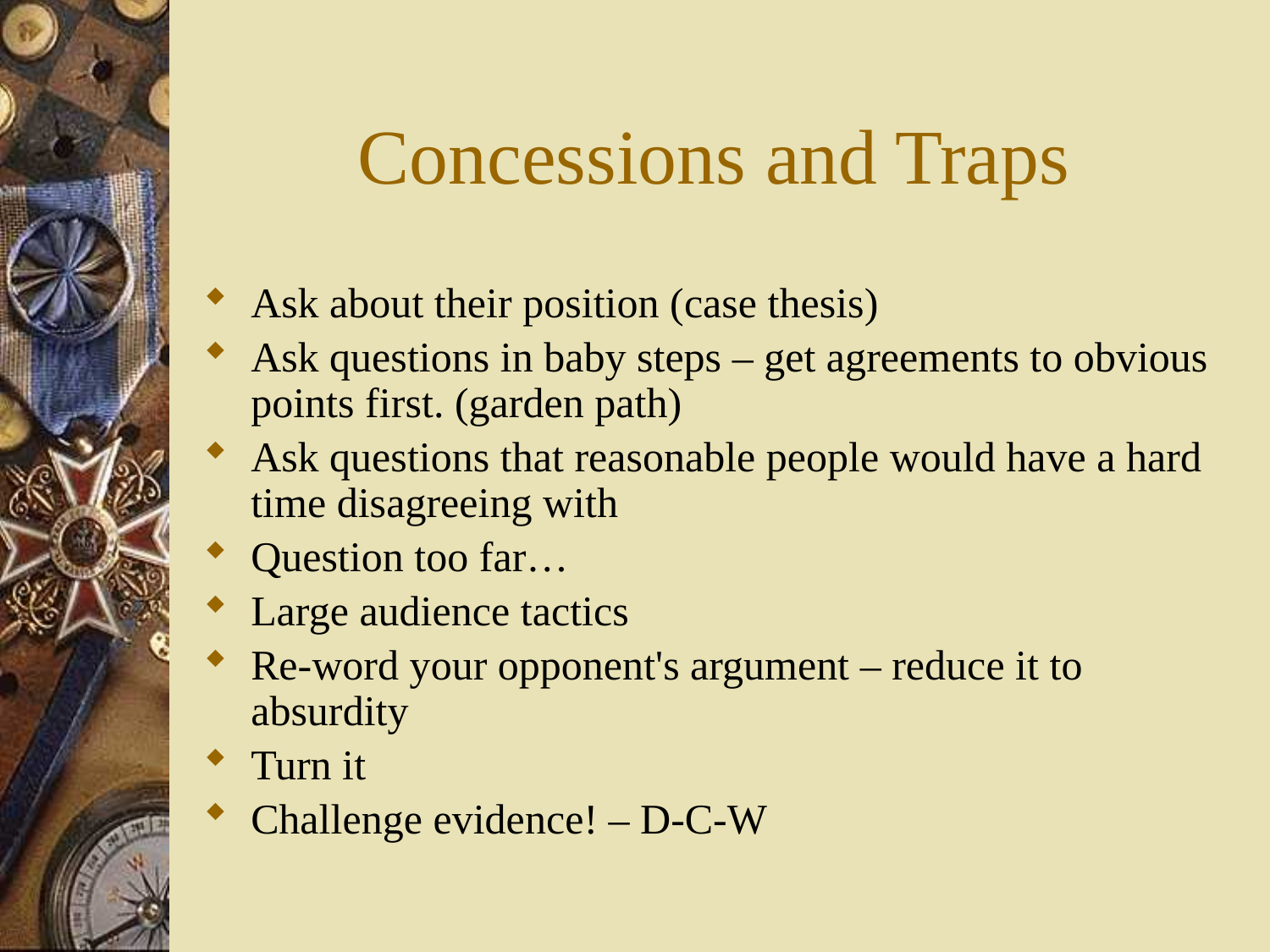

# Concessions and Traps
Ask about their position (case thesis)
Ask questions in baby steps – get agreements to obvious points first. (garden path)
Ask questions that reasonable people would have a hard time disagreeing with
Question too far…
Large audience tactics
Re-word your opponent's argument – reduce it to absurdity
Turn it
Challenge evidence! – D-C-W